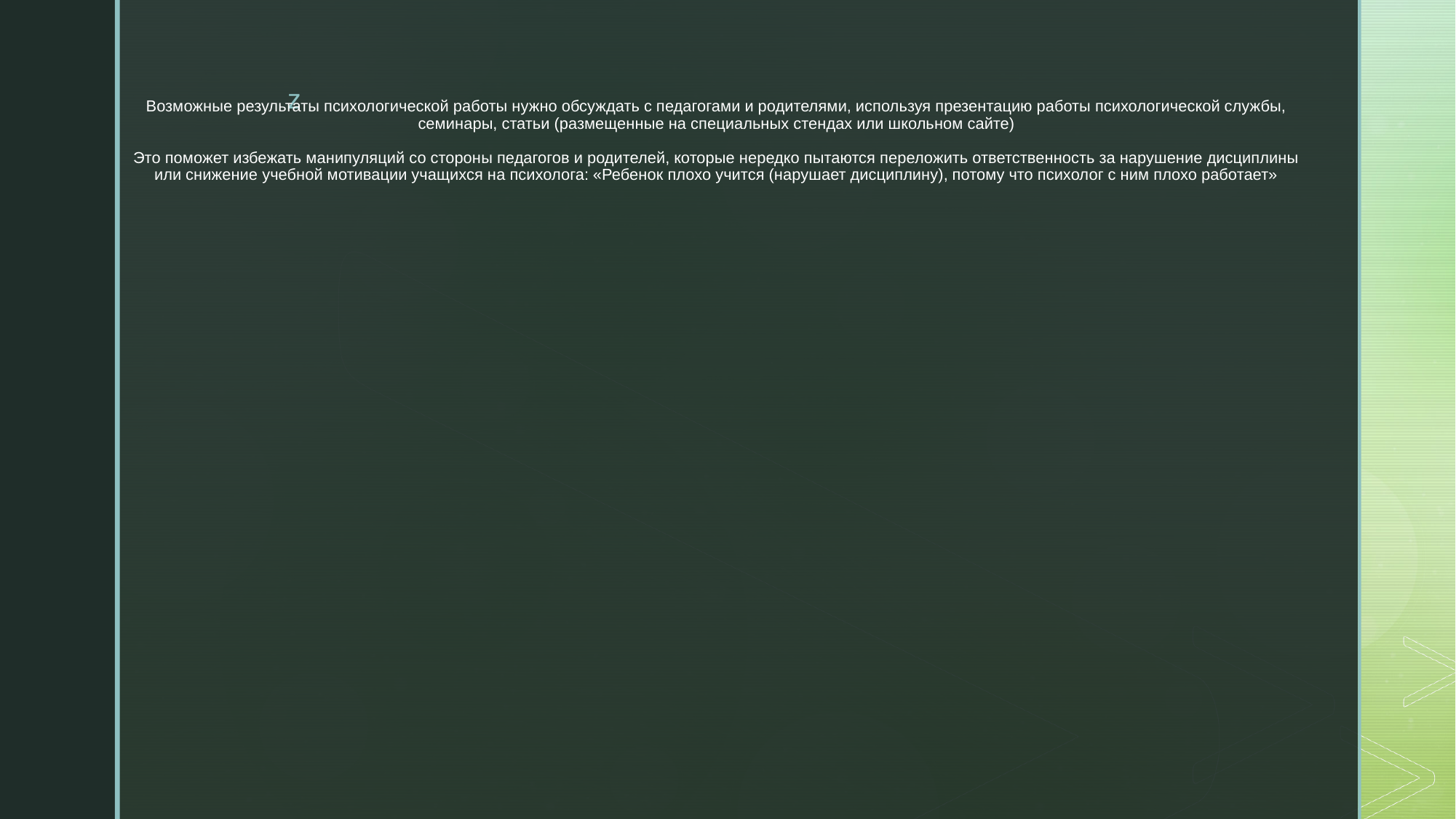

# Возможные результаты психологической работы нужно обсуждать с педагогами и родителями, используя презентацию работы психологической службы, семинары, статьи (размещенные на специальных стендах или школьном сайте) Это поможет избежать манипуляций со стороны педагогов и родителей, которые нередко пытаются переложить ответственность за нарушение дисциплины или снижение учебной мотивации учащихся на психолога: «Ребенок плохо учится (нарушает дисциплину), потому что психолог с ним плохо работает»